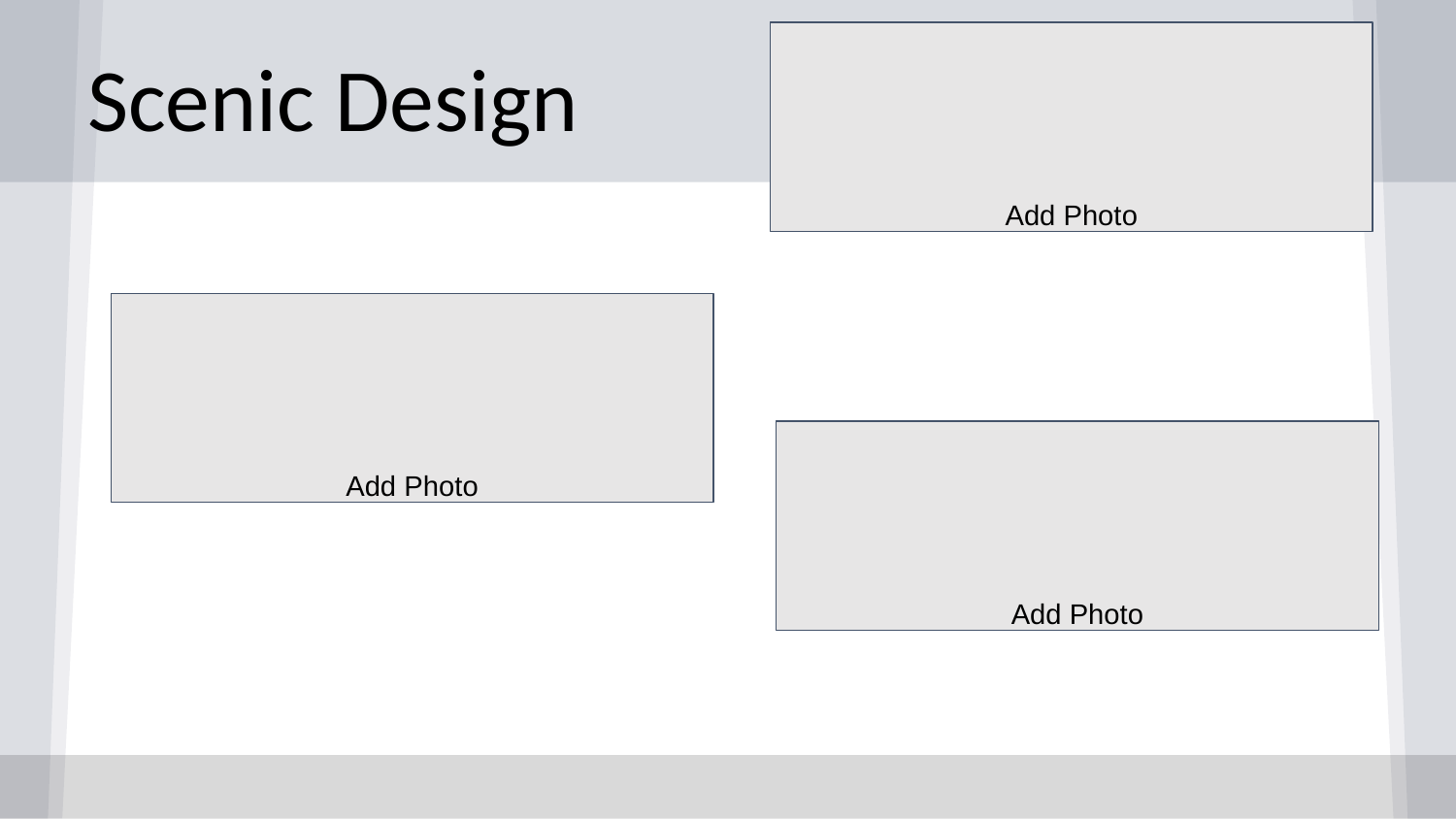

Add Photo
# Scenic Design

Add Photo

Add Photo